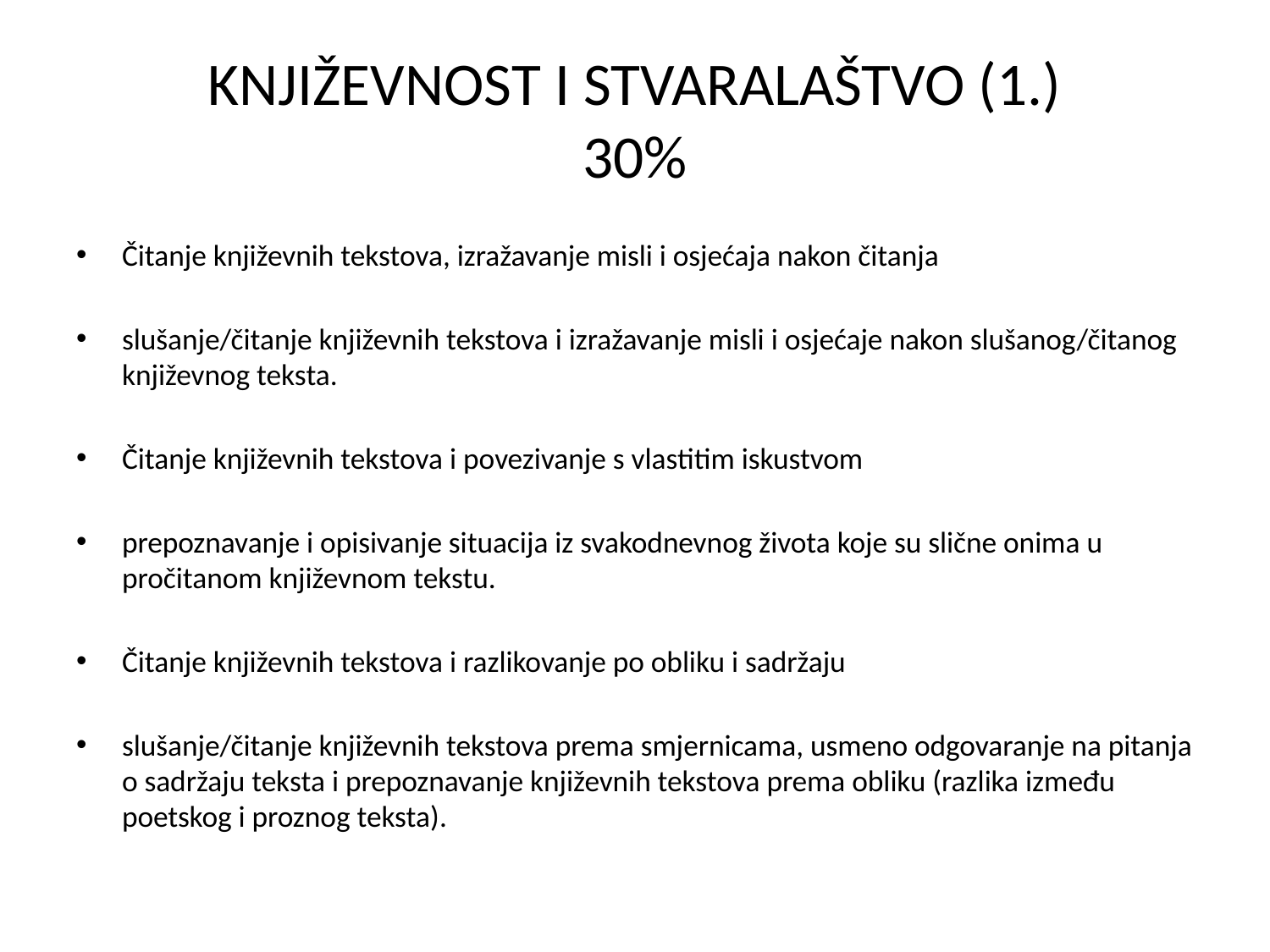

# KNJIŽEVNOST I STVARALAŠTVO (1.) 30%

Čitanje književnih tekstova, izražavanje misli i osjećaja nakon čitanja

slušanje/čitanje književnih tekstova i izražavanje misli i osjećaje nakon slušanog/čitanog književnog teksta.

Čitanje književnih tekstova i povezivanje s vlastitim iskustvom

prepoznavanje i opisivanje situacija iz svakodnevnog života koje su slične onima u pročitanom književnom tekstu.

Čitanje književnih tekstova i razlikovanje po obliku i sadržaju

slušanje/čitanje književnih tekstova prema smjernicama, usmeno odgovaranje na pitanja o sadržaju teksta i prepoznavanje književnih tekstova prema obliku (razlika između poetskog i proznog teksta).